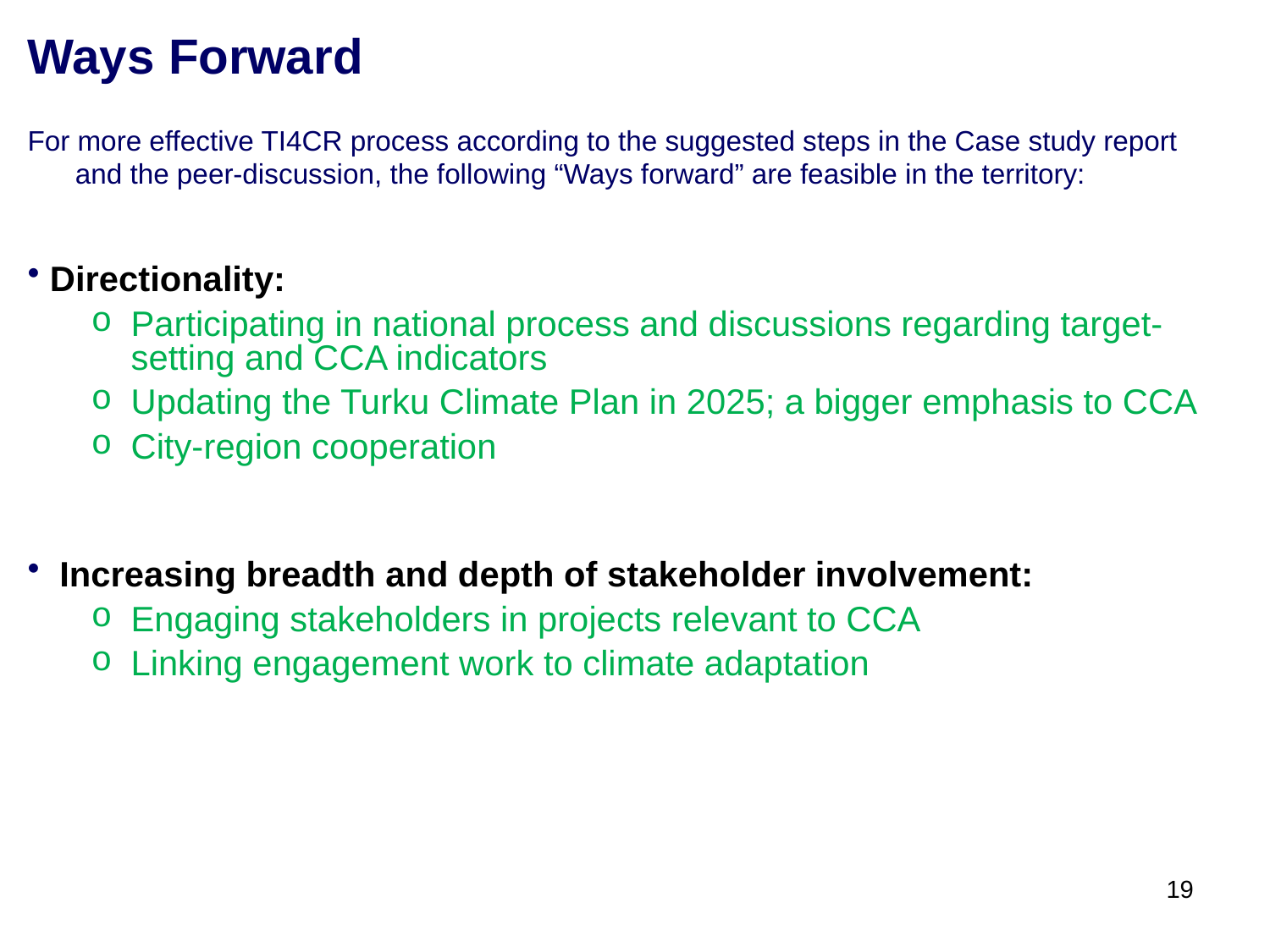

# Ways Forward

For more effective TI4CR process according to the suggested steps in the Case study report and the peer-discussion, the following “Ways forward” are feasible in the territory:

 Directionality:
Participating in national process and discussions regarding target-setting and CCA indicators
Updating the Turku Climate Plan in 2025; a bigger emphasis to CCA
City-region cooperation

  Increasing breadth and depth of stakeholder involvement:
Engaging stakeholders in projects relevant to CCA
Linking engagement work to climate adaptation

19